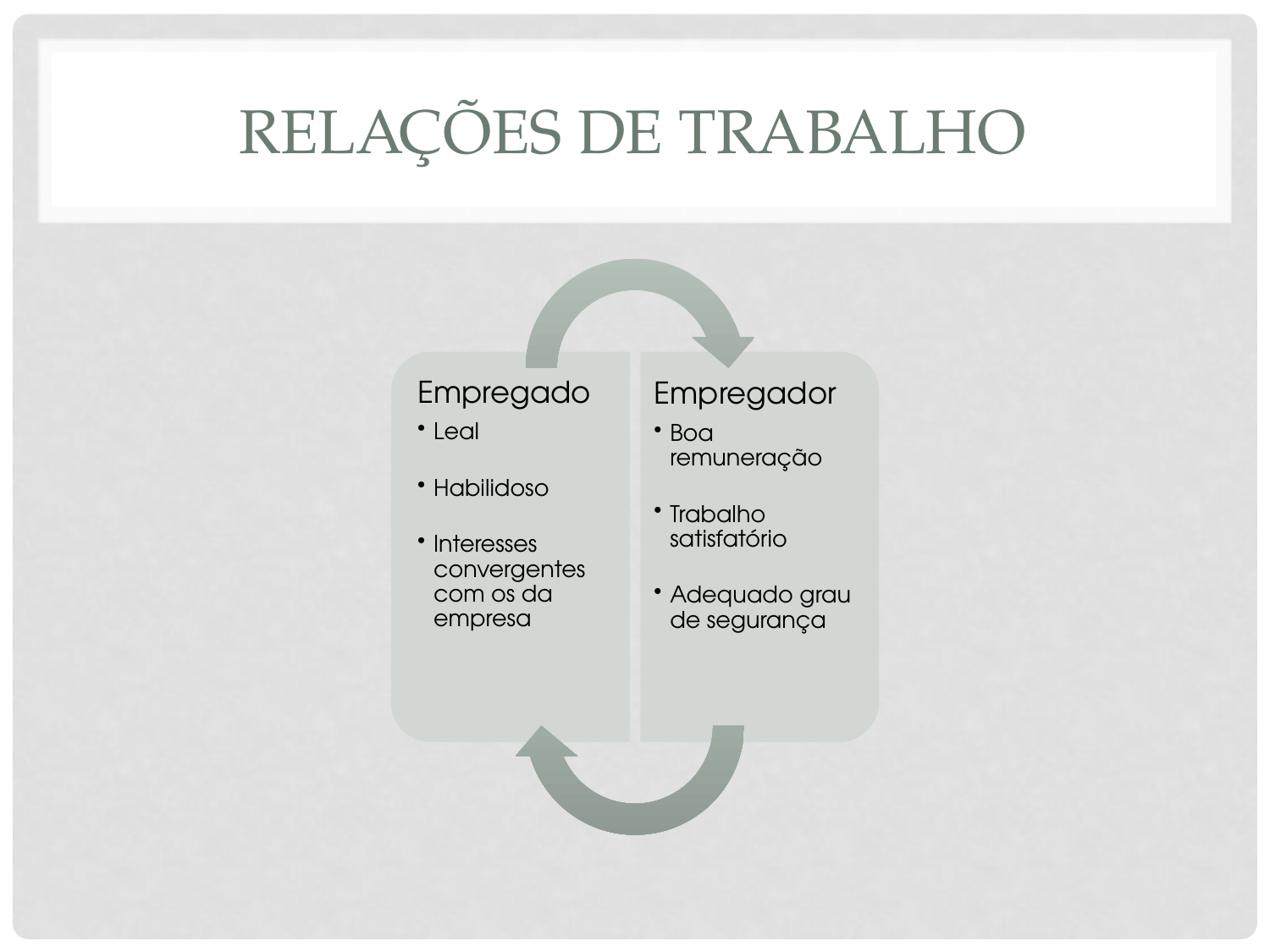

# Relações de trabalho
Empregado
Leal

Habilidoso

Interesses convergentes com os da empresa
Empregador
Boa remuneração

Trabalho satisfatório

Adequado grau de segurança